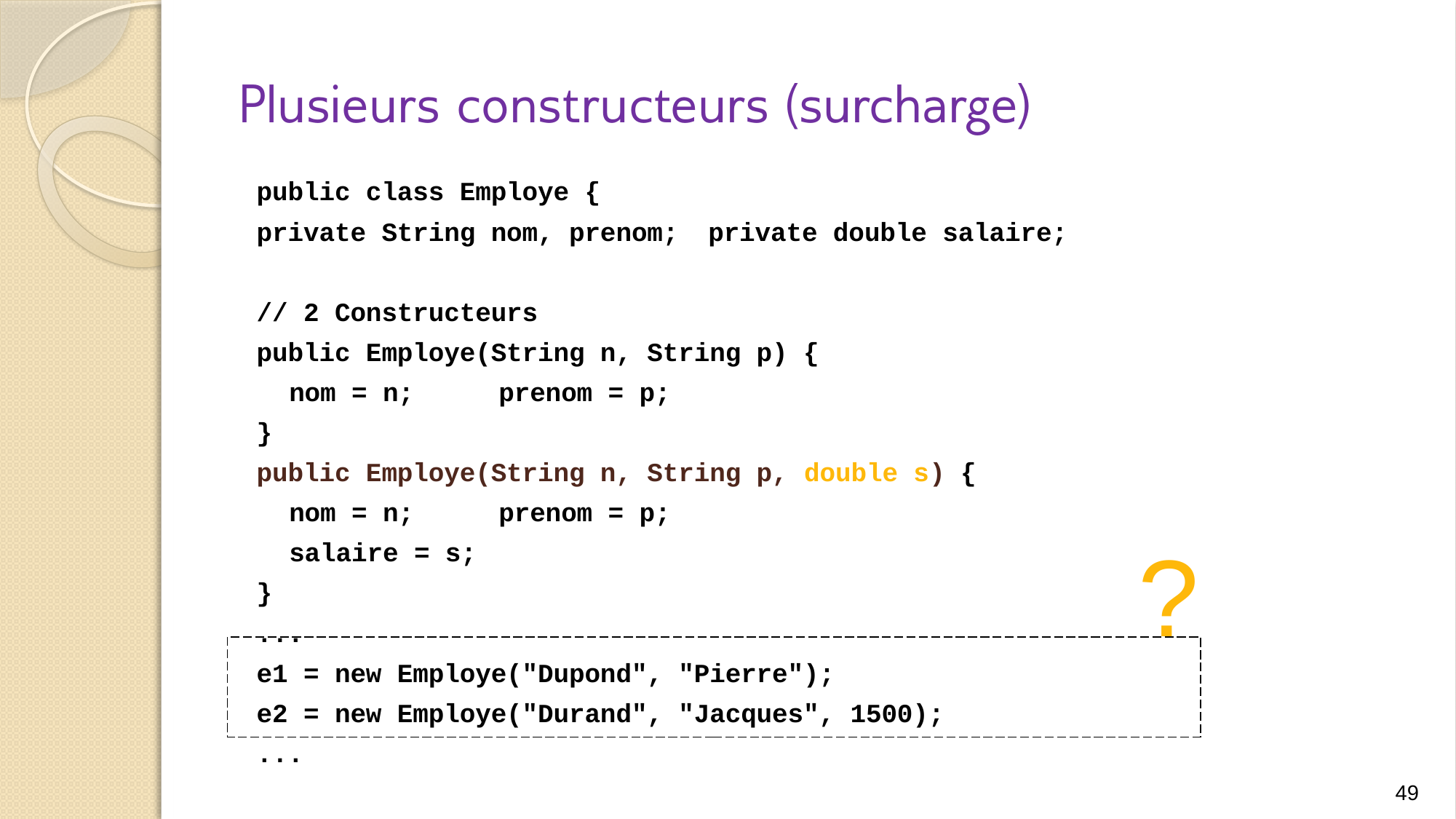

# Plusieurs constructeurs (surcharge)
public class Employe {
private String nom, prenom;	private double salaire;

// 2 Constructeurs
public Employe(String n, String p) {
	nom = n;	prenom = p;
}
public Employe(String n, String p, double s) {
	nom = n;	prenom = p;
	salaire = s;
}
...
e1 = new Employe("Dupond", "Pierre");
e2 = new Employe("Durand", "Jacques", 1500);
...
?

49